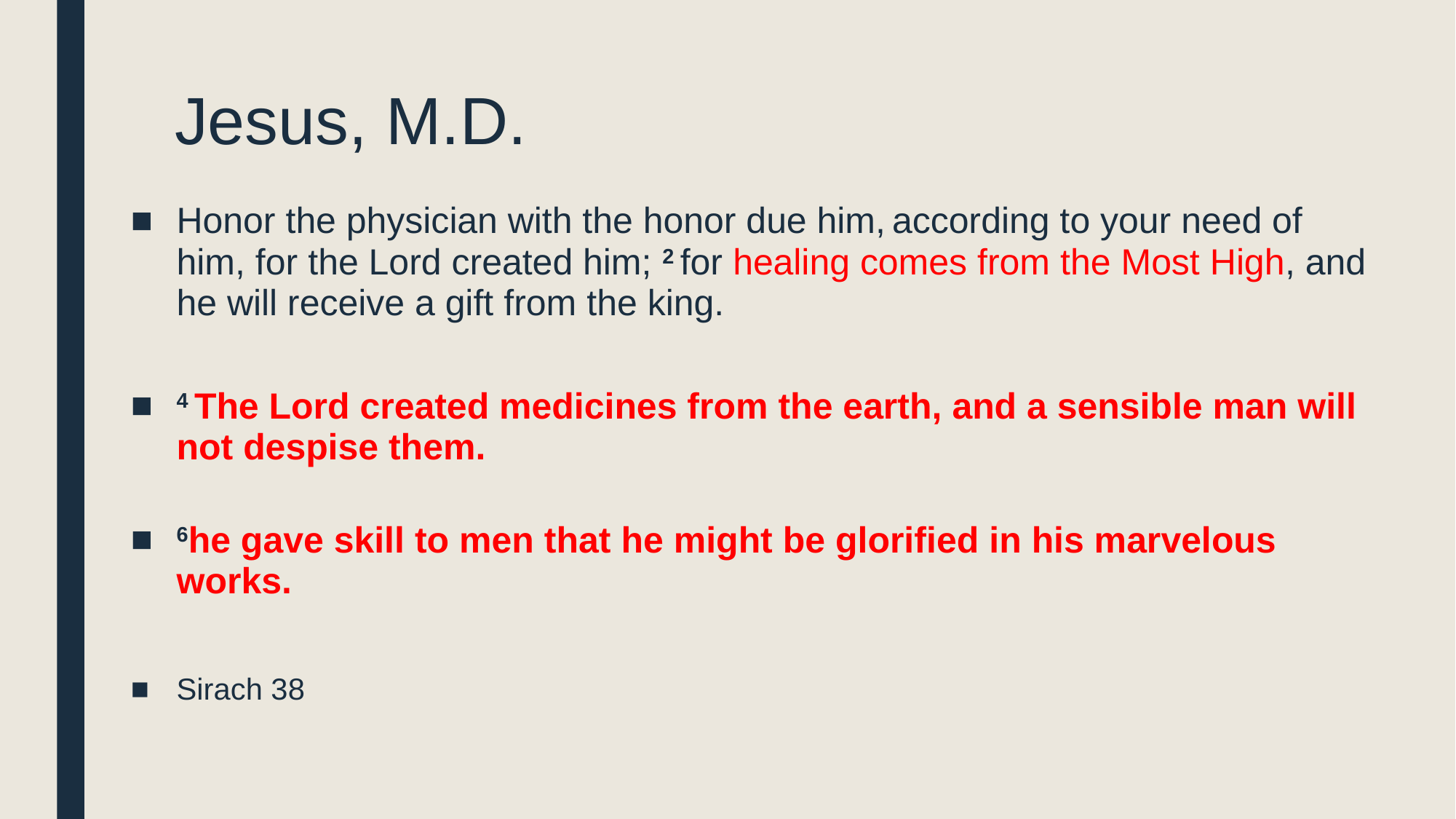

# Jesus, M.D.
Honor the physician with the honor due him, according to your need of him, for the Lord created him; 2 for healing comes from the Most High, and he will receive a gift from the king.
4 The Lord created medicines from the earth, and a sensible man will not despise them.
6he gave skill to men that he might be glorified in his marvelous works.

Sirach 38